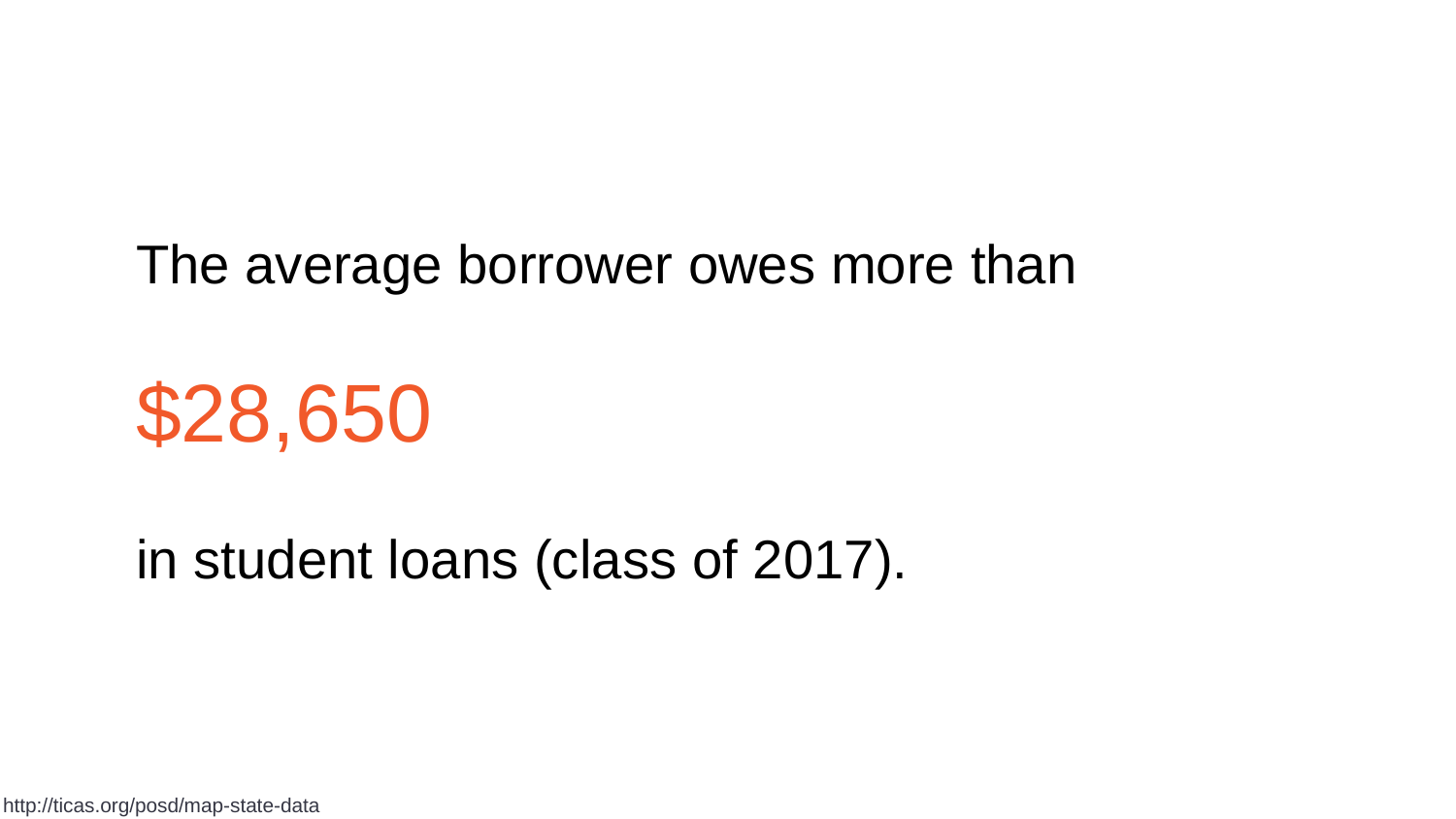

# The average borrower owes more than

$28,650

in student loans (class of 2017).

http://ticas.org/posd/map-state-data